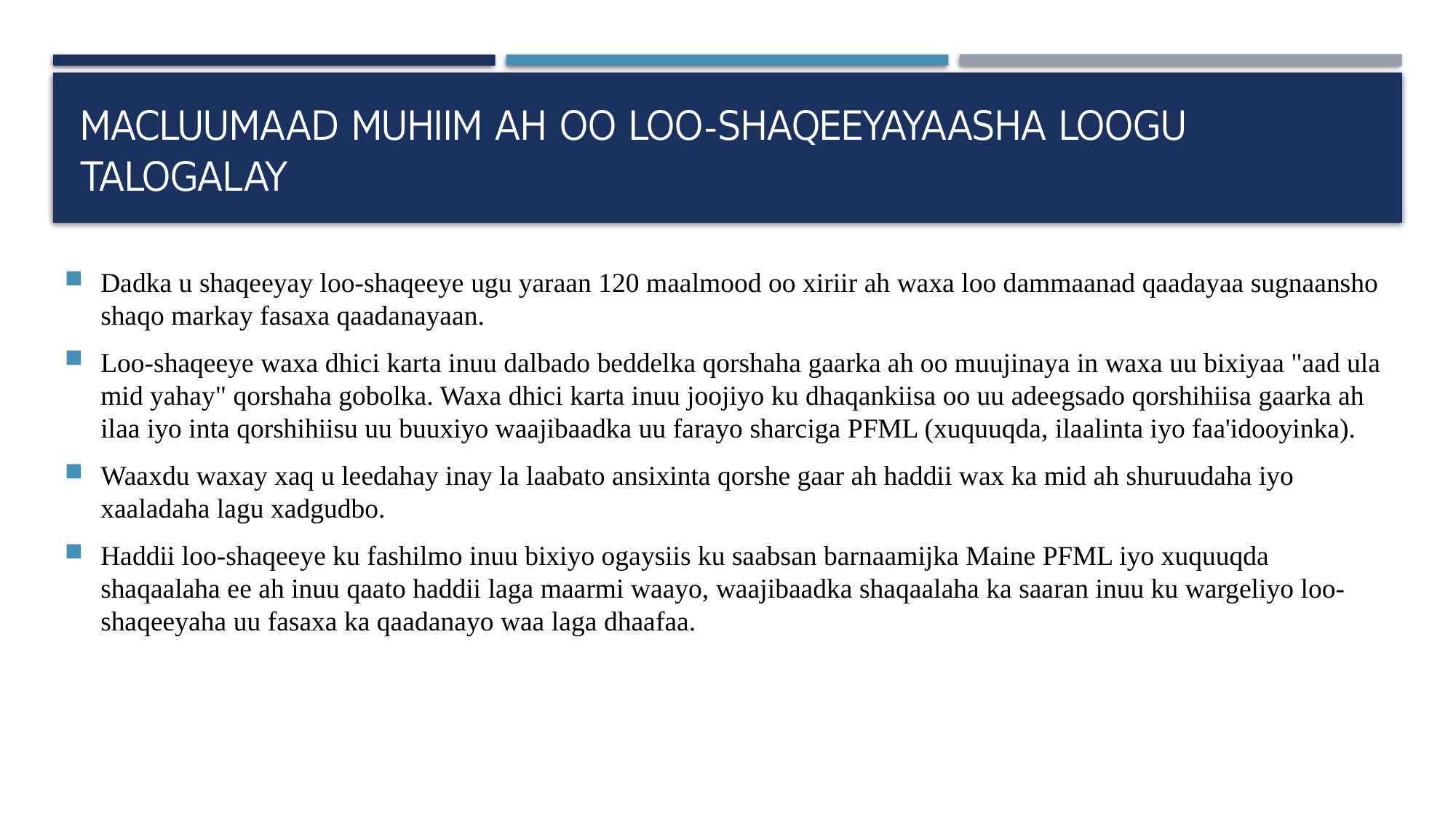

# Macluumaad muhiim ah oo loo-shaqeeyayaasha loogu talogalay
Dadka u shaqeeyay loo-shaqeeye ugu yaraan 120 maalmood oo xiriir ah waxa loo dammaanad qaadayaa sugnaansho shaqo markay fasaxa qaadanayaan.
Loo-shaqeeye waxa dhici karta inuu dalbado beddelka qorshaha gaarka ah oo muujinaya in waxa uu bixiyaa "aad ula mid yahay" qorshaha gobolka. Waxa dhici karta inuu joojiyo ku dhaqankiisa oo uu adeegsado qorshihiisa gaarka ah ilaa iyo inta qorshihiisu uu buuxiyo waajibaadka uu farayo sharciga PFML (xuquuqda, ilaalinta iyo faa'idooyinka).
Waaxdu waxay xaq u leedahay inay la laabato ansixinta qorshe gaar ah haddii wax ka mid ah shuruudaha iyo xaaladaha lagu xadgudbo.
Haddii loo-shaqeeye ku fashilmo inuu bixiyo ogaysiis ku saabsan barnaamijka Maine PFML iyo xuquuqda shaqaalaha ee ah inuu qaato haddii laga maarmi waayo, waajibaadka shaqaalaha ka saaran inuu ku wargeliyo loo-shaqeeyaha uu fasaxa ka qaadanayo waa laga dhaafaa.